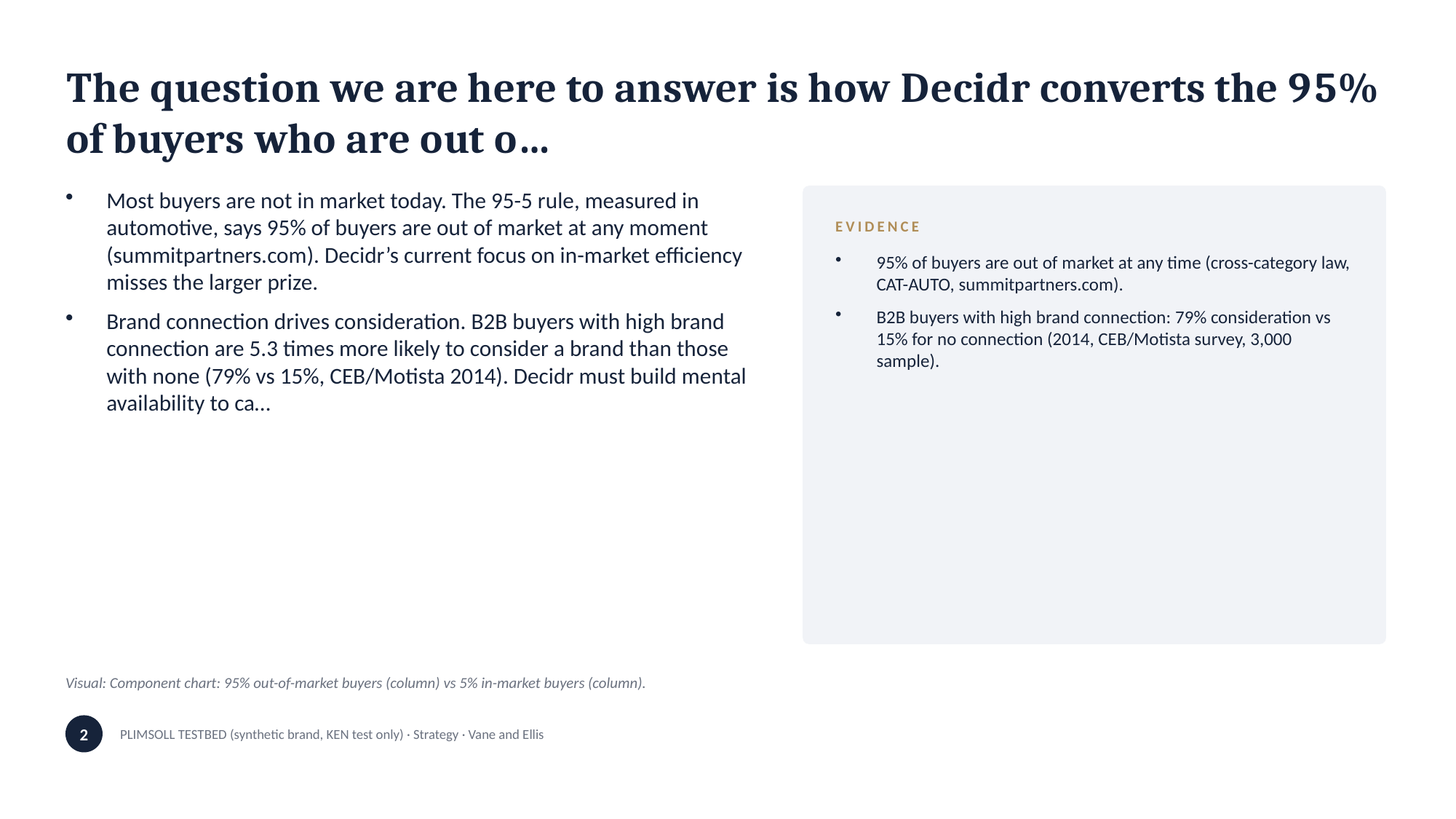

The question we are here to answer is how Decidr converts the 95% of buyers who are out o…
Most buyers are not in market today. The 95-5 rule, measured in automotive, says 95% of buyers are out of market at any moment (summitpartners.com). Decidr’s current focus on in-market efficiency misses the larger prize.
Brand connection drives consideration. B2B buyers with high brand connection are 5.3 times more likely to consider a brand than those with none (79% vs 15%, CEB/Motista 2014). Decidr must build mental availability to ca…

EVIDENCE
95% of buyers are out of market at any time (cross-category law, CAT-AUTO, summitpartners.com).
B2B buyers with high brand connection: 79% consideration vs 15% for no connection (2014, CEB/Motista survey, 3,000 sample).
Visual: Component chart: 95% out-of-market buyers (column) vs 5% in-market buyers (column).

2
PLIMSOLL TESTBED (synthetic brand, KEN test only) · Strategy · Vane and Ellis